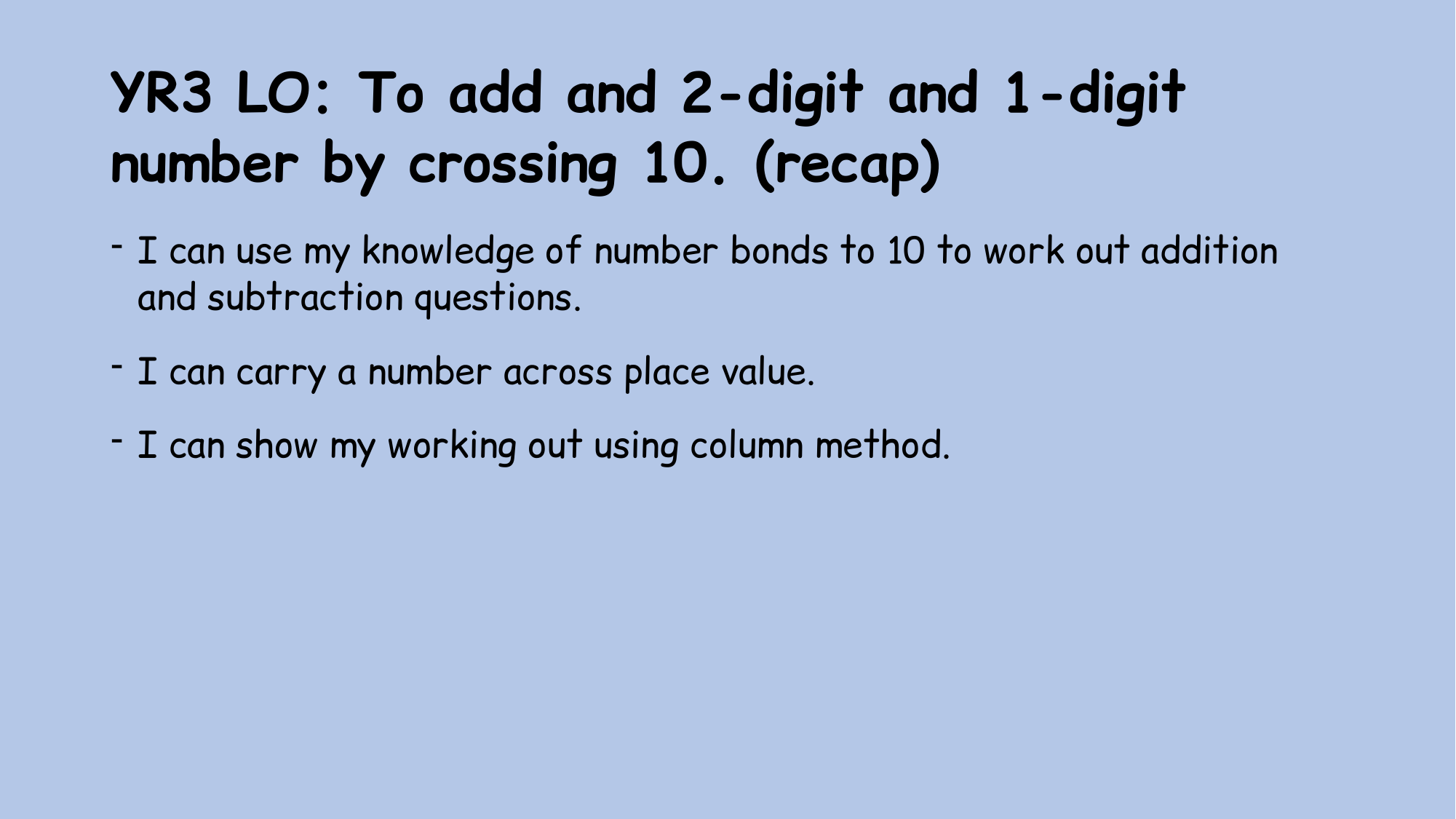

# YR3 LO: To add and 2-digit and 1-digit number by crossing 10. (recap)
I can use my knowledge of number bonds to 10 to work out addition and subtraction questions.
I can carry a number across place value.
I can show my working out using column method.